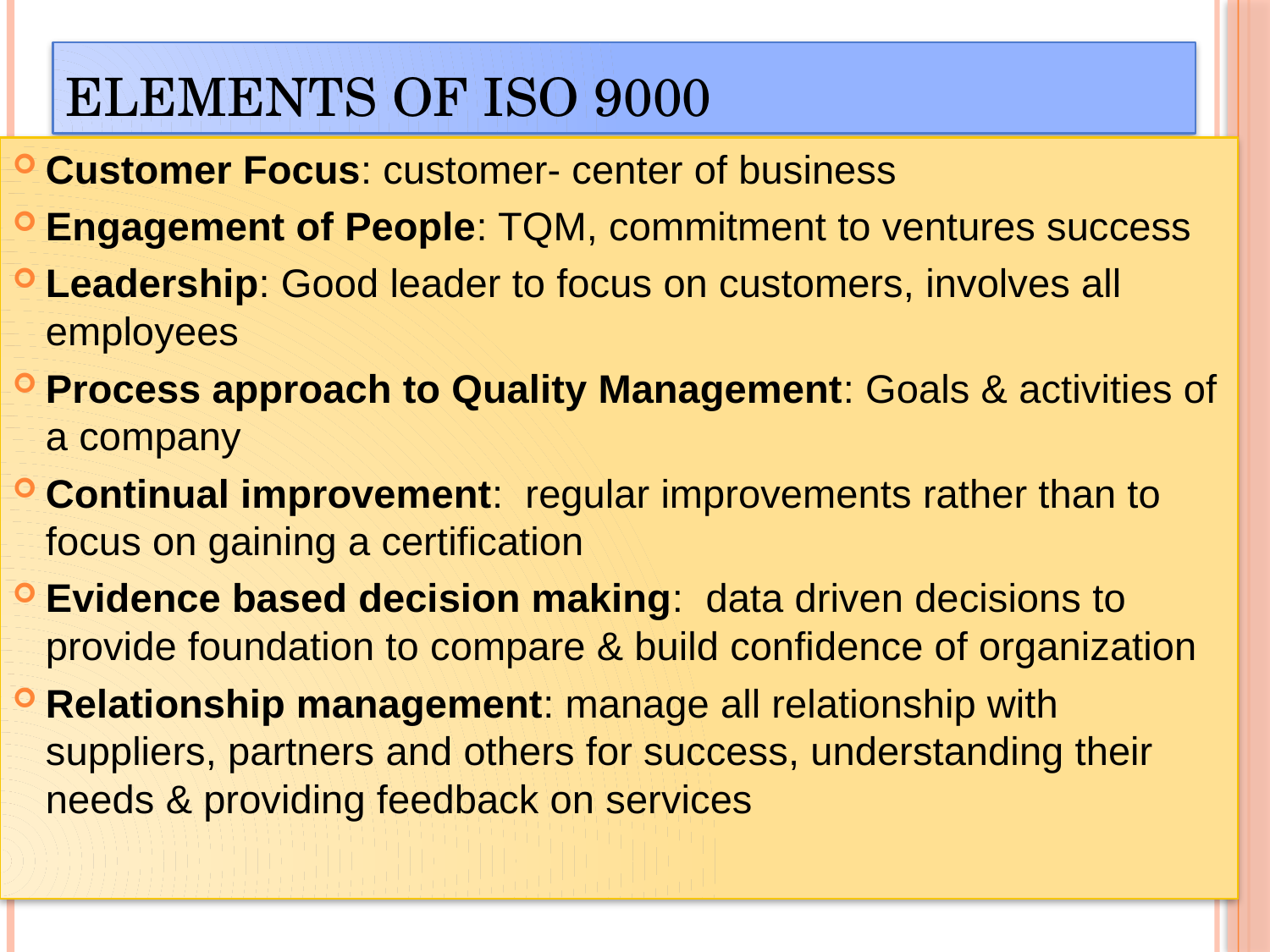

# Elements of ISO 9000
Customer Focus: customer- center of business
Engagement of People: TQM, commitment to ventures success
Leadership: Good leader to focus on customers, involves all employees
Process approach to Quality Management: Goals & activities of a company
Continual improvement:  regular improvements rather than to focus on gaining a certification
Evidence based decision making:  data driven decisions to provide foundation to compare & build confidence of organization
Relationship management: manage all relationship with suppliers, partners and others for success, understanding their needs & providing feedback on services